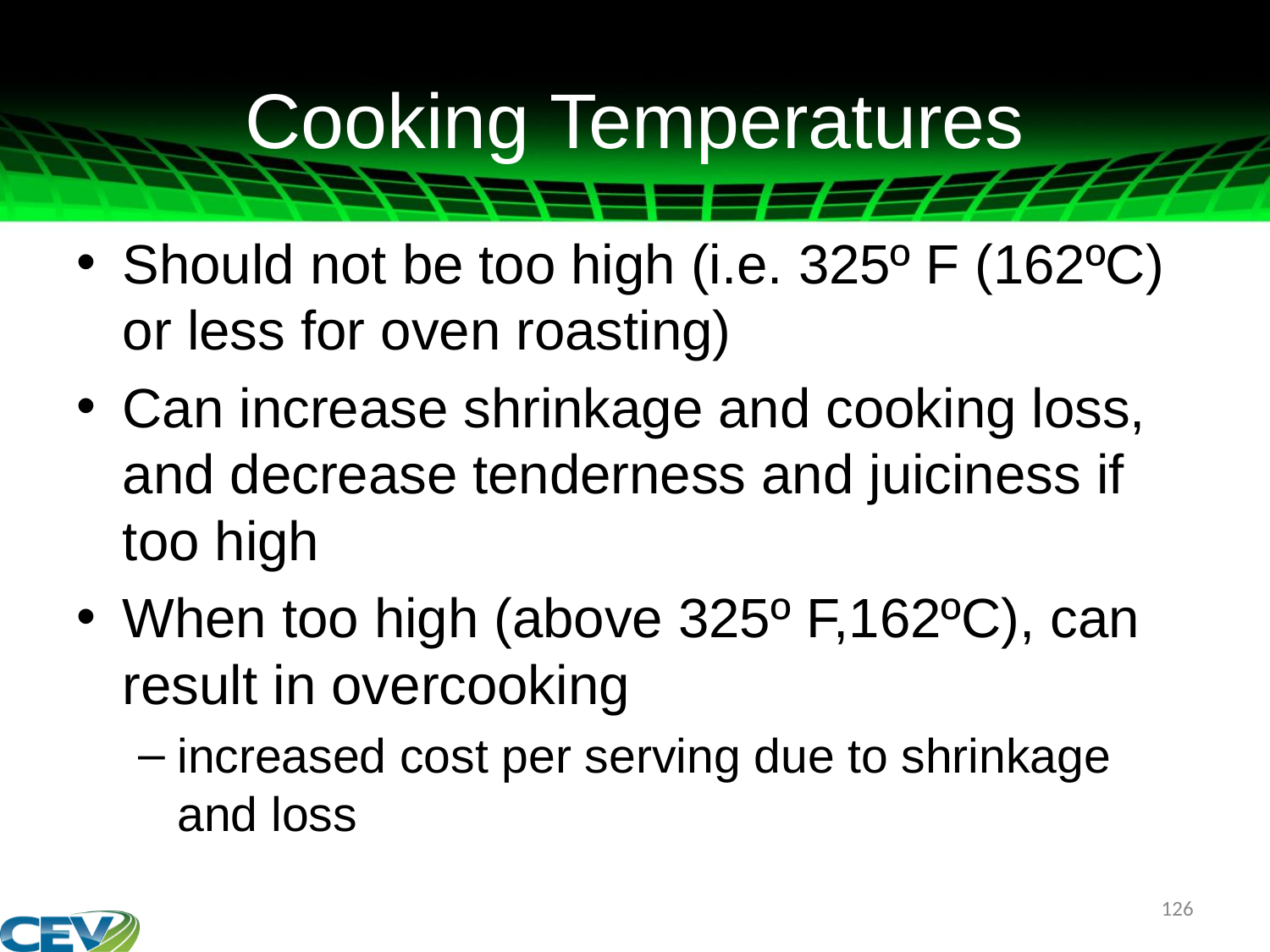

# Cooking Temperatures
Should not be too high (i.e. 325º F (162ºC) or less for oven roasting)
Can increase shrinkage and cooking loss, and decrease tenderness and juiciness if too high
When too high (above 325º F,162ºC), can result in overcooking
increased cost per serving due to shrinkage
and loss
126